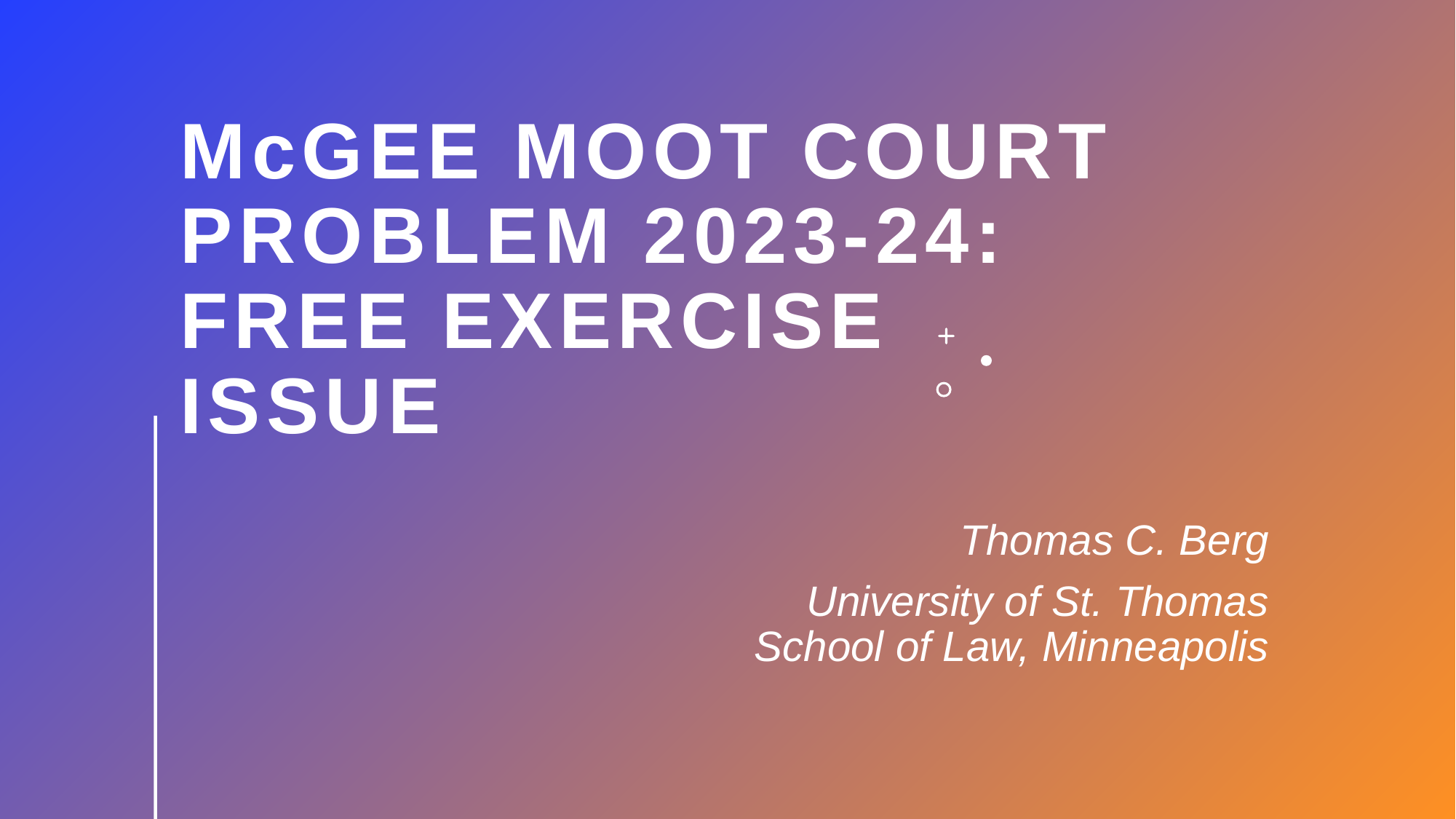

# McGEE moot court problem 2023-24: free exercise issue
Thomas C. Berg
University of St. Thomas School of Law, Minneapolis